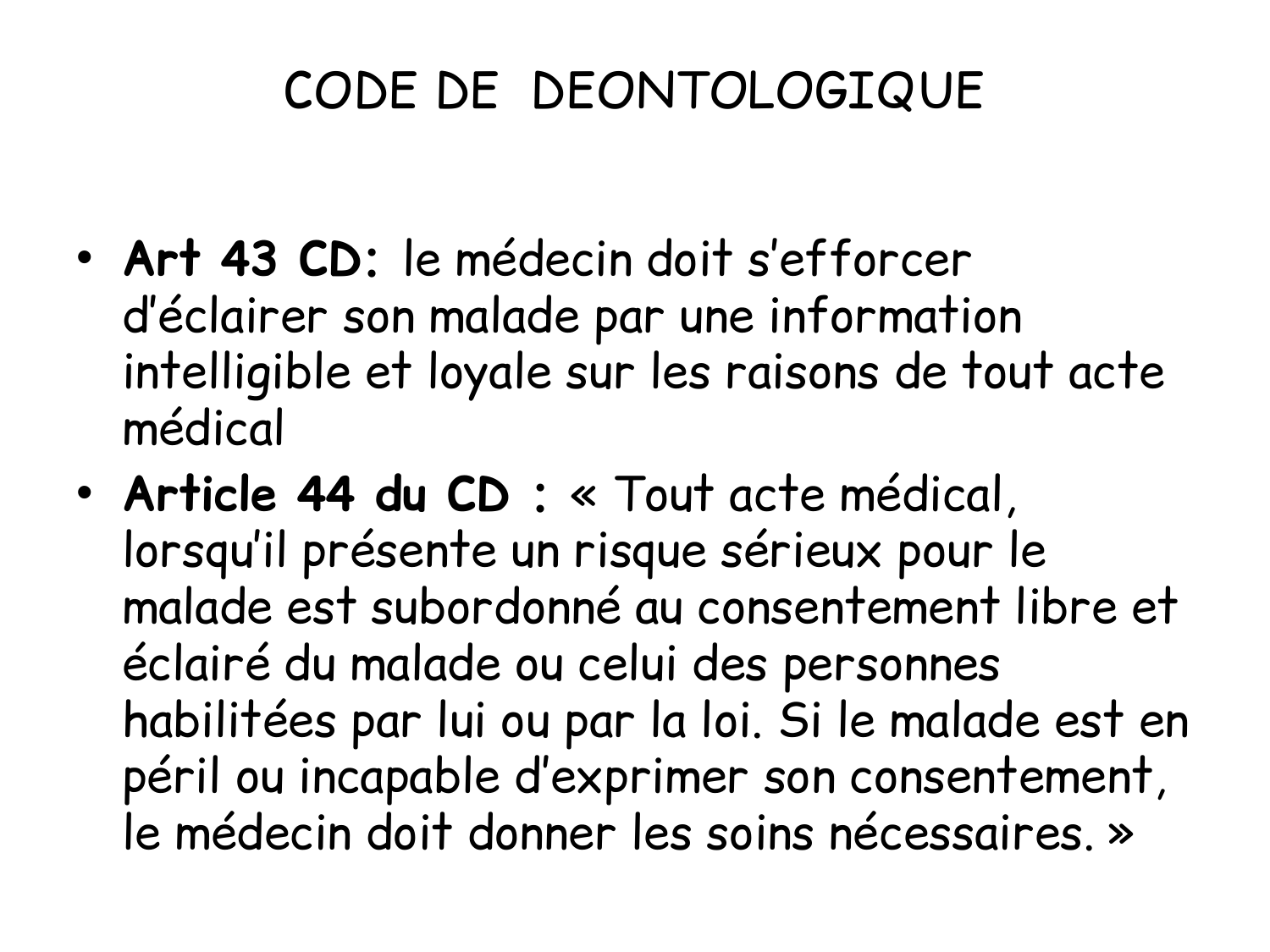

# CODE DE  DEONTOLOGIQUE
Art 43 CD: le médecin doit s’efforcer d’éclairer son malade par une information intelligible et loyale sur les raisons de tout acte médical
Article 44 du CD : « Tout acte médical, lorsqu’il présente un risque sérieux pour le malade est subordonné au consentement libre et éclairé du malade ou celui des personnes habilitées par lui ou par la loi. Si le malade est en péril ou incapable d’exprimer son consentement, le médecin doit donner les soins nécessaires. »